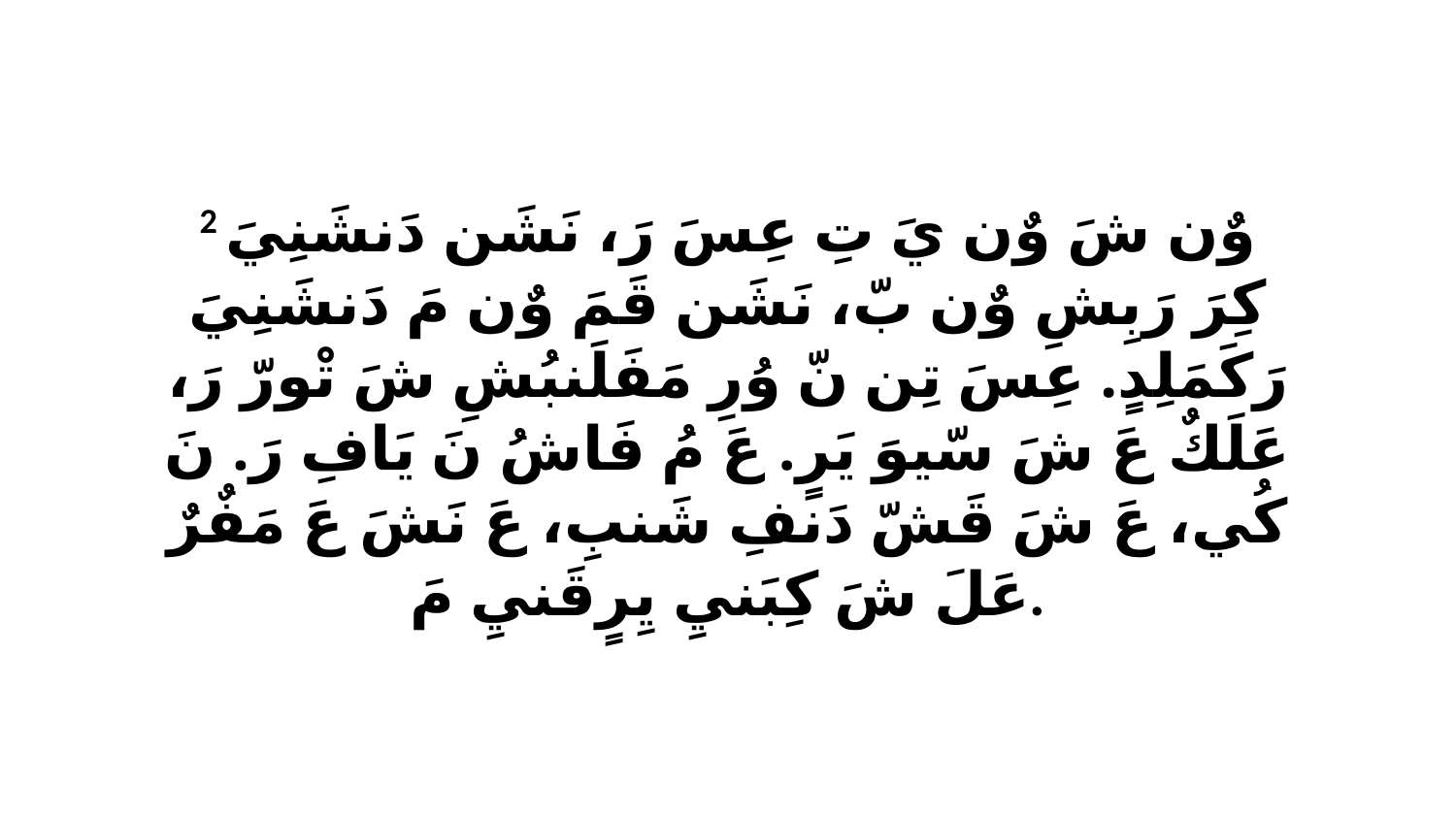

2 وٌن شَ وٌن يَ تِ عِسَ رَ، نَشَن دَنشَنِيَ كِرَ رَبِشِ وٌن بّ، نَشَن قَمَ وٌن مَ دَنشَنِيَ رَكَمَلِدٍ. عِسَ تِن نّ وُرِ مَفَلَنبُشِ شَ تْورّ رَ، عَلَكٌ عَ شَ سّيوَ يَرٍ. عَ مُ فَاشُ نَ يَافِ رَ. نَ كُي، عَ شَ قَشّ دَنفِ شَنبِ، عَ نَشَ عَ مَفٌرٌ عَلَ شَ كِبَنيِ يِرٍقَنيِ مَ.